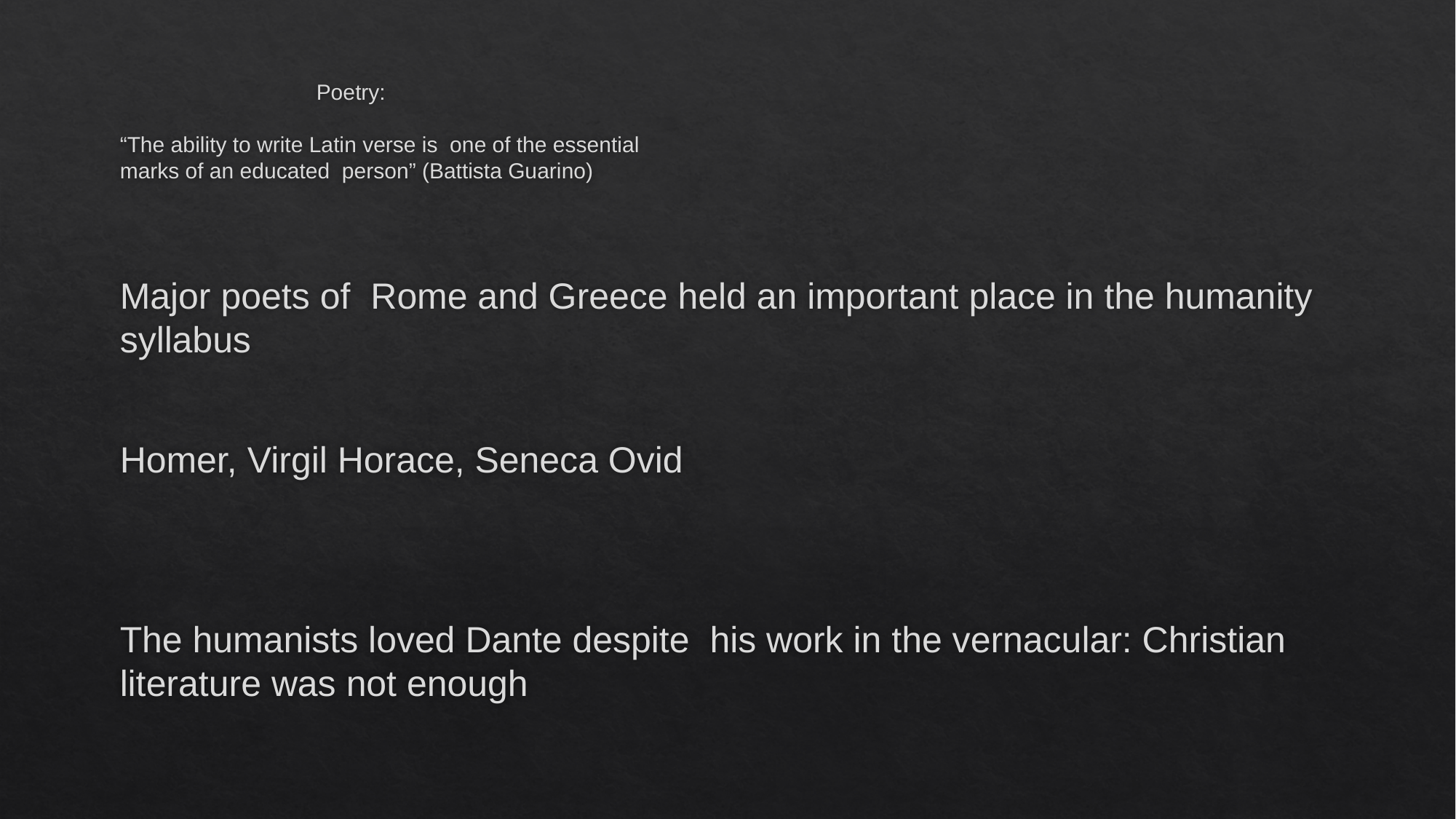

# Poetry: “The ability to write Latin verse is  one of the essential marks of an educated  person” (Battista Guarino)

Major poets of  Rome and Greece held an important place in the humanity syllabus

Homer, Virgil Horace, Seneca Ovid

The humanists loved Dante despite  his work in the vernacular: Christian literature was not enough